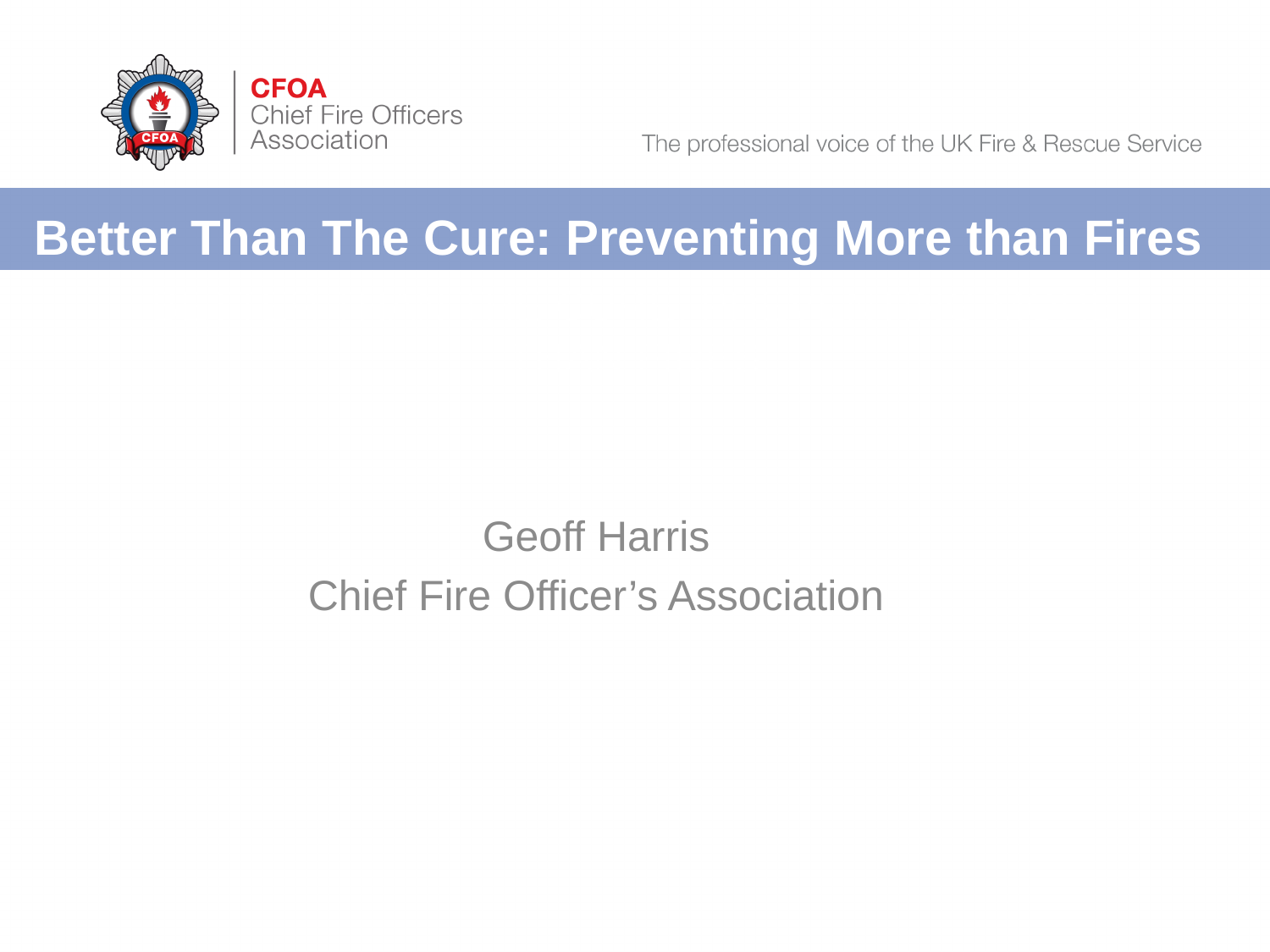

Better Than The Cure: Preventing More than Fires
# Better Than The Cure: Preventing More Than Fires
Geoff Harris
Chief Fire Officer’s Association